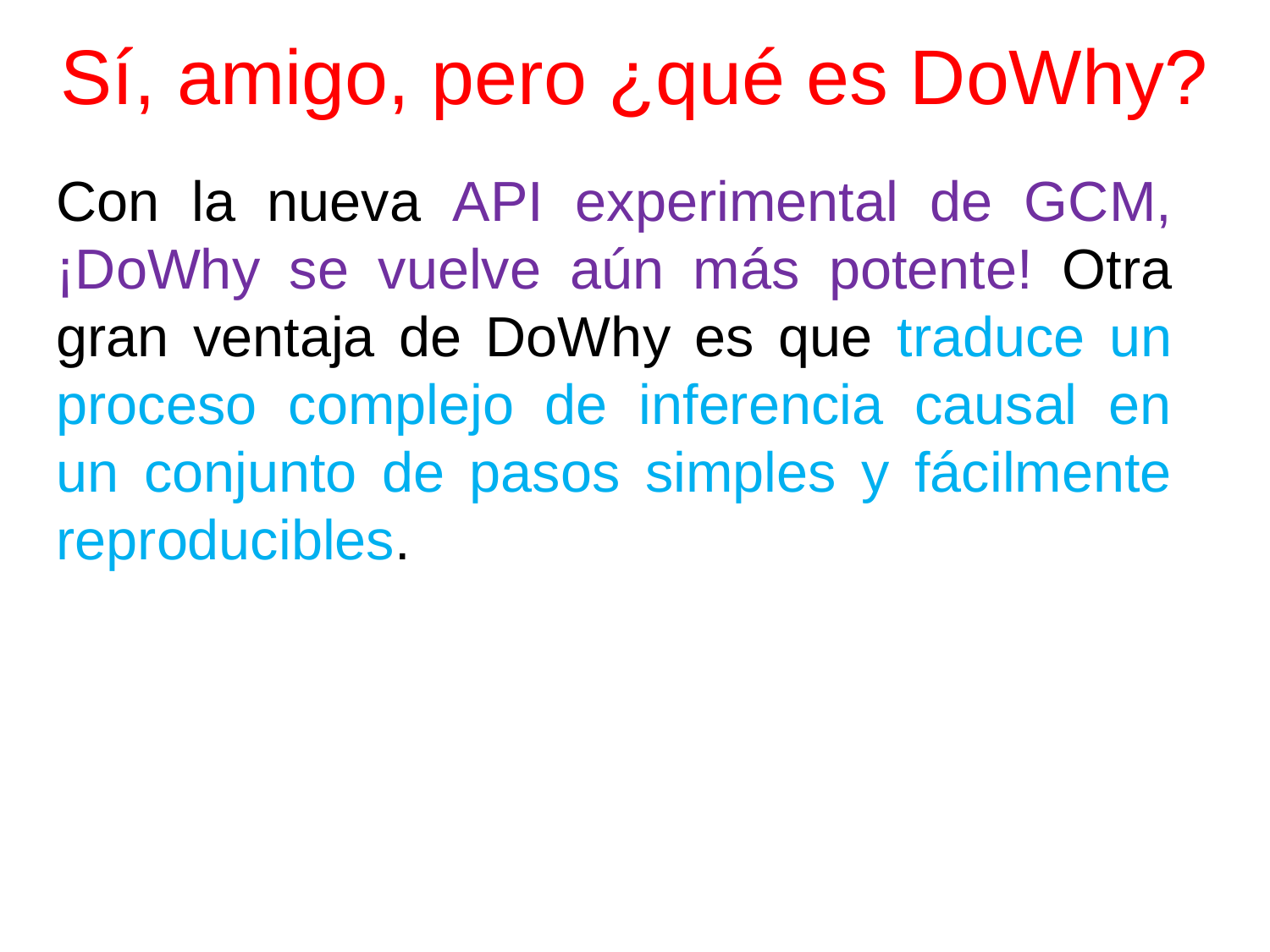

# Sí, amigo, pero ¿qué es DoWhy?
Con la nueva API experimental de GCM, ¡DoWhy se vuelve aún más potente! Otra gran ventaja de DoWhy es que traduce un proceso complejo de inferencia causal en un conjunto de pasos simples y fácilmente reproducibles.